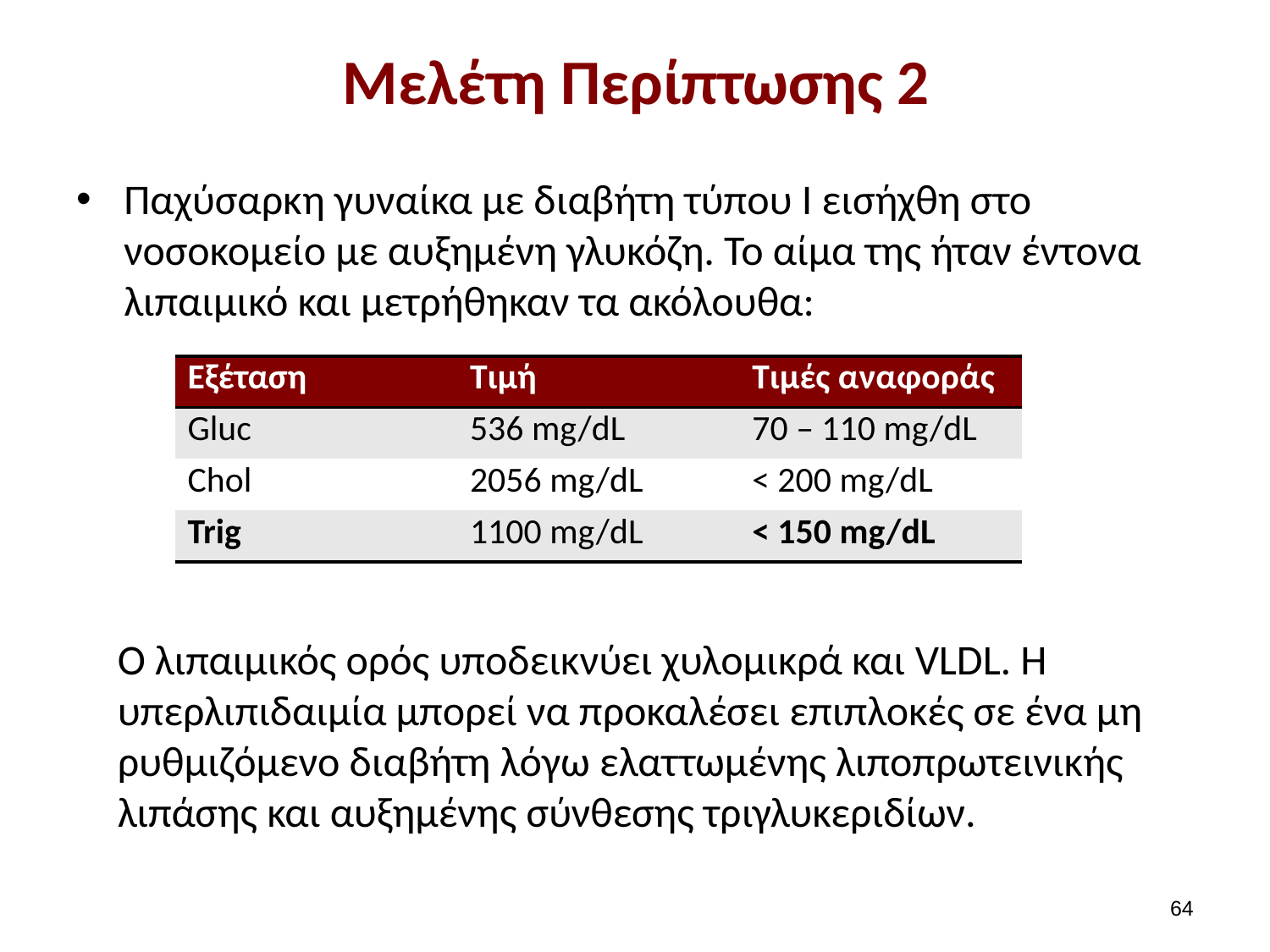

# Μελέτη Περίπτωσης 2
Παχύσαρκη γυναίκα με διαβήτη τύπου Ι εισήχθη στο νοσοκομείο με αυξημένη γλυκόζη. Το αίμα της ήταν έντονα λιπαιμικό και μετρήθηκαν τα ακόλουθα:

| Εξέταση | Τιμή | Τιμές αναφοράς |
| --- | --- | --- |
| Gluc | 536 mg/dL | 70 – 110 mg/dL |
| Chol | 2056 mg/dL | < 200 mg/dL |
| Trig | 1100 mg/dL | < 150 mg/dL |
O λιπαιμικός ορός υποδεικνύει χυλομικρά και VLDL. H υπερλιπιδαιμία μπορεί να προκαλέσει επιπλοκές σε ένα μη ρυθμιζόμενο διαβήτη λόγω ελαττωμένης λιποπρωτεινικής λιπάσης και αυξημένης σύνθεσης τριγλυκεριδίων.
64